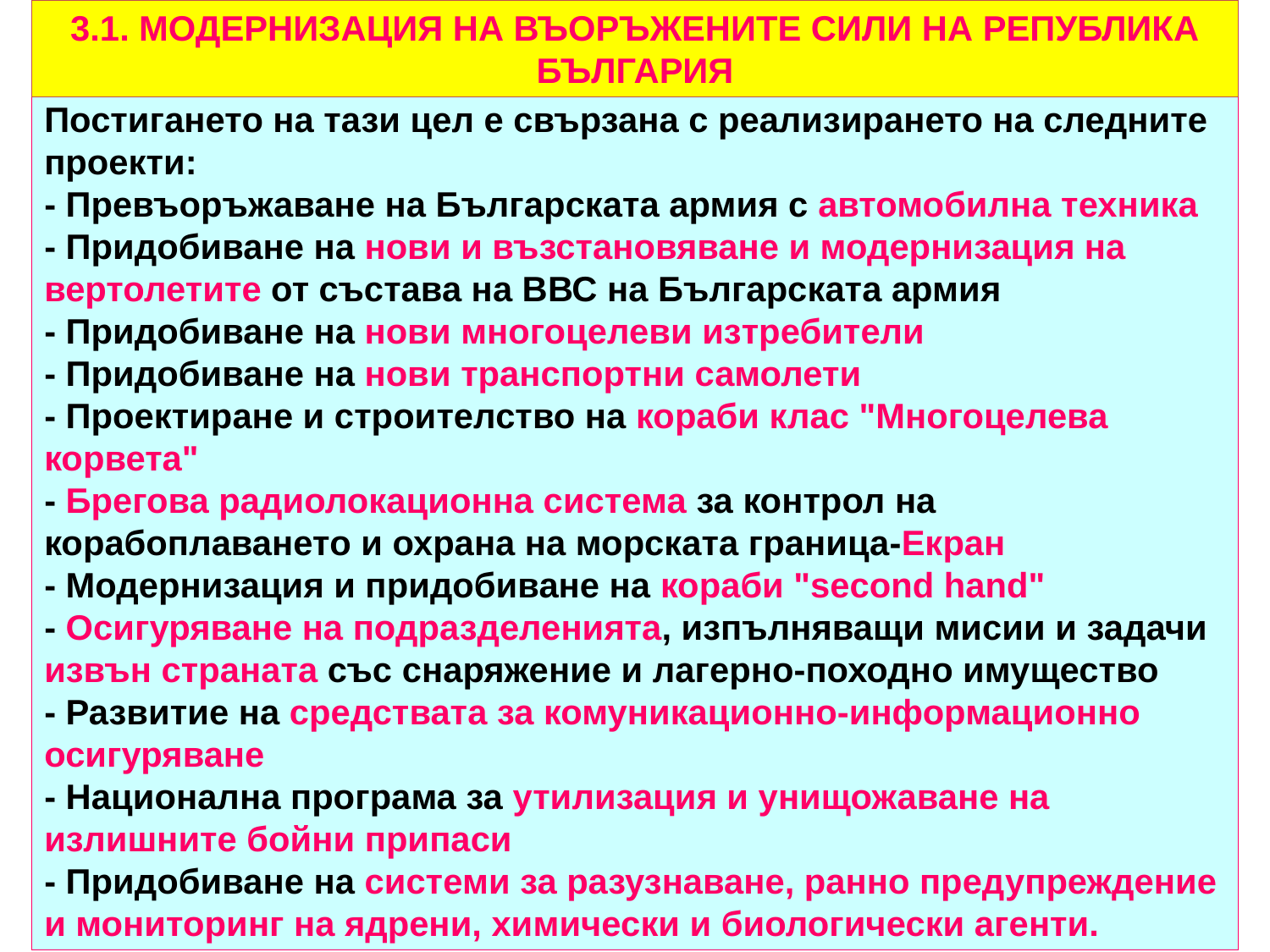

3.1. МОДЕРНИЗАЦИЯ НА ВЪОРЪЖЕНИТЕ СИЛИ НА РЕПУБЛИКА БЪЛГАРИЯ
Постигането на тази цел е свързана с реализирането на следните проекти:
- Превъоръжаване на Българската армия с автомобилна техника
- Придобиване на нови и възстановяване и модернизация на вертолетите от състава на ВВС на Българската армия
- Придобиване на нови многоцелеви изтребители
- Придобиване на нови транспортни самолети
- Проектиране и строителство на кораби клас "Многоцелева корвета"
- Брегова радиолокационна система за контрол на корабоплаването и охрана на морската граница-Екран
- Модернизация и придобиване на кораби "second hand"
- Осигуряване на подразделенията, изпълняващи мисии и задачи извън страната със снаряжение и лагерно-походно имущество
- Развитие на средствата за комуникационно-информационно осигуряване
- Национална програма за утилизация и унищожаване на излишните бойни припаси
- Придобиване на системи за разузнаване, ранно предупреждение и мониторинг на ядрени, химически и биологически агенти.
15.2.2021 г.